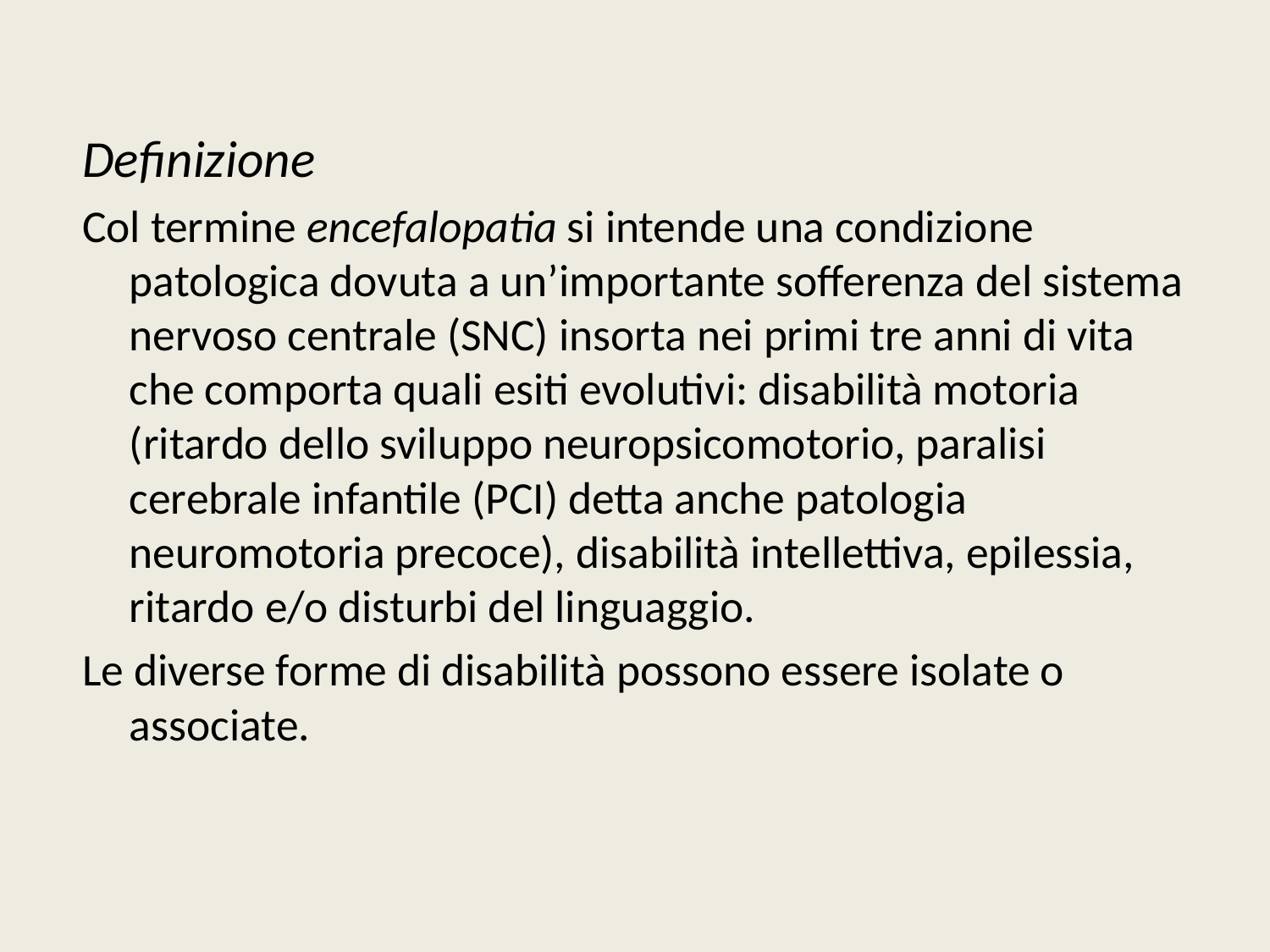

Definizione
Col termine encefalopatia si intende una condizione patologica dovuta a un’importante sofferenza del sistema nervoso centrale (SNC) insorta nei primi tre anni di vita che comporta quali esiti evolutivi: disabilità motoria (ritardo dello sviluppo neuropsicomotorio, paralisi cerebrale infantile (PCI) detta anche patologia neuromotoria precoce), disabilità intellettiva, epilessia, ritardo e/o disturbi del linguaggio.
Le diverse forme di disabilità possono essere isolate o associate.